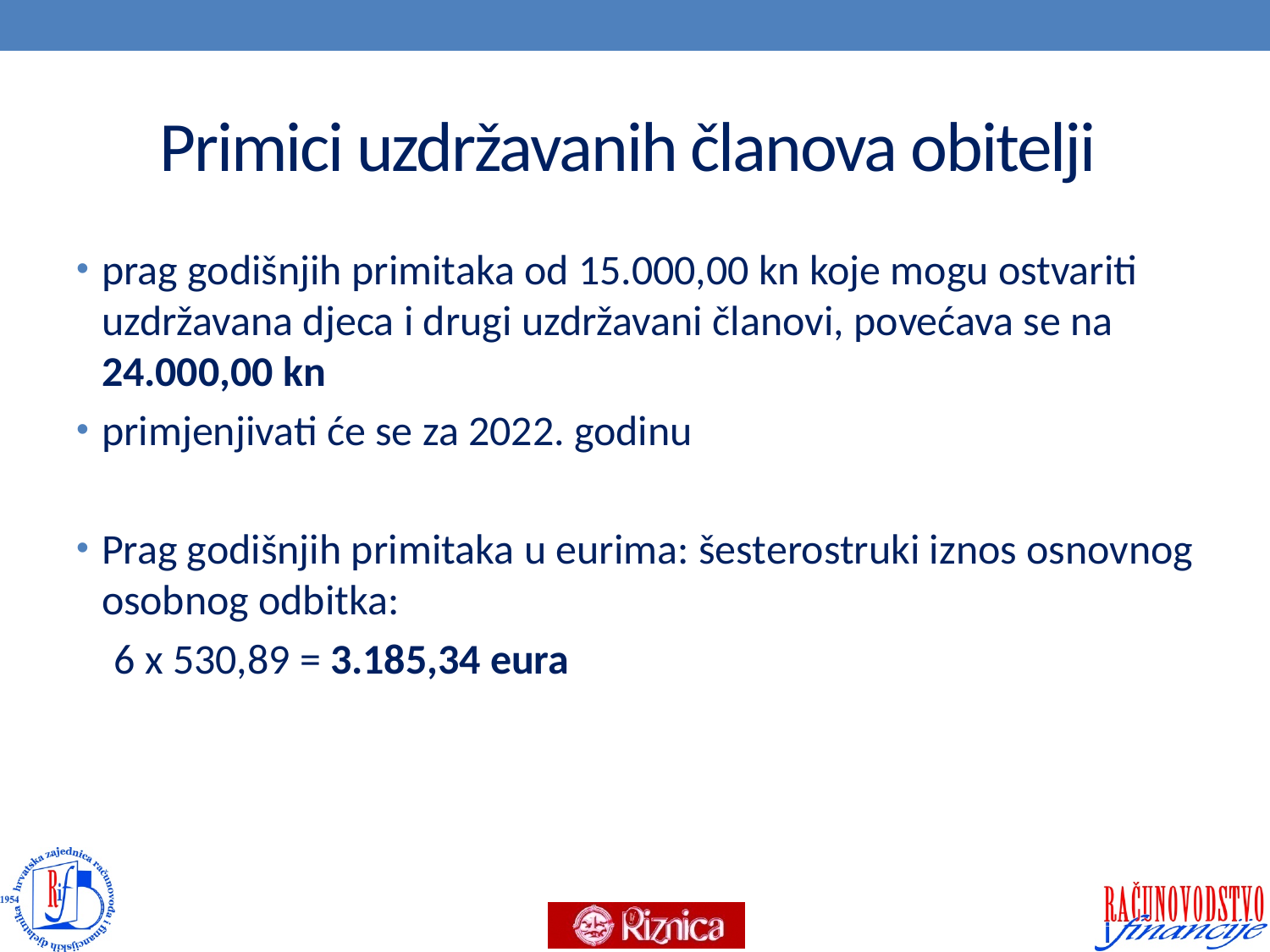

# Primici uzdržavanih članova obitelji
prag godišnjih primitaka od 15.000,00 kn koje mogu ostvariti uzdržavana djeca i drugi uzdržavani članovi, povećava se na 24.000,00 kn
primjenjivati će se za 2022. godinu

Prag godišnjih primitaka u eurima: šesterostruki iznos osnovnog osobnog odbitka:
6 x 530,89 = 3.185,34 eura